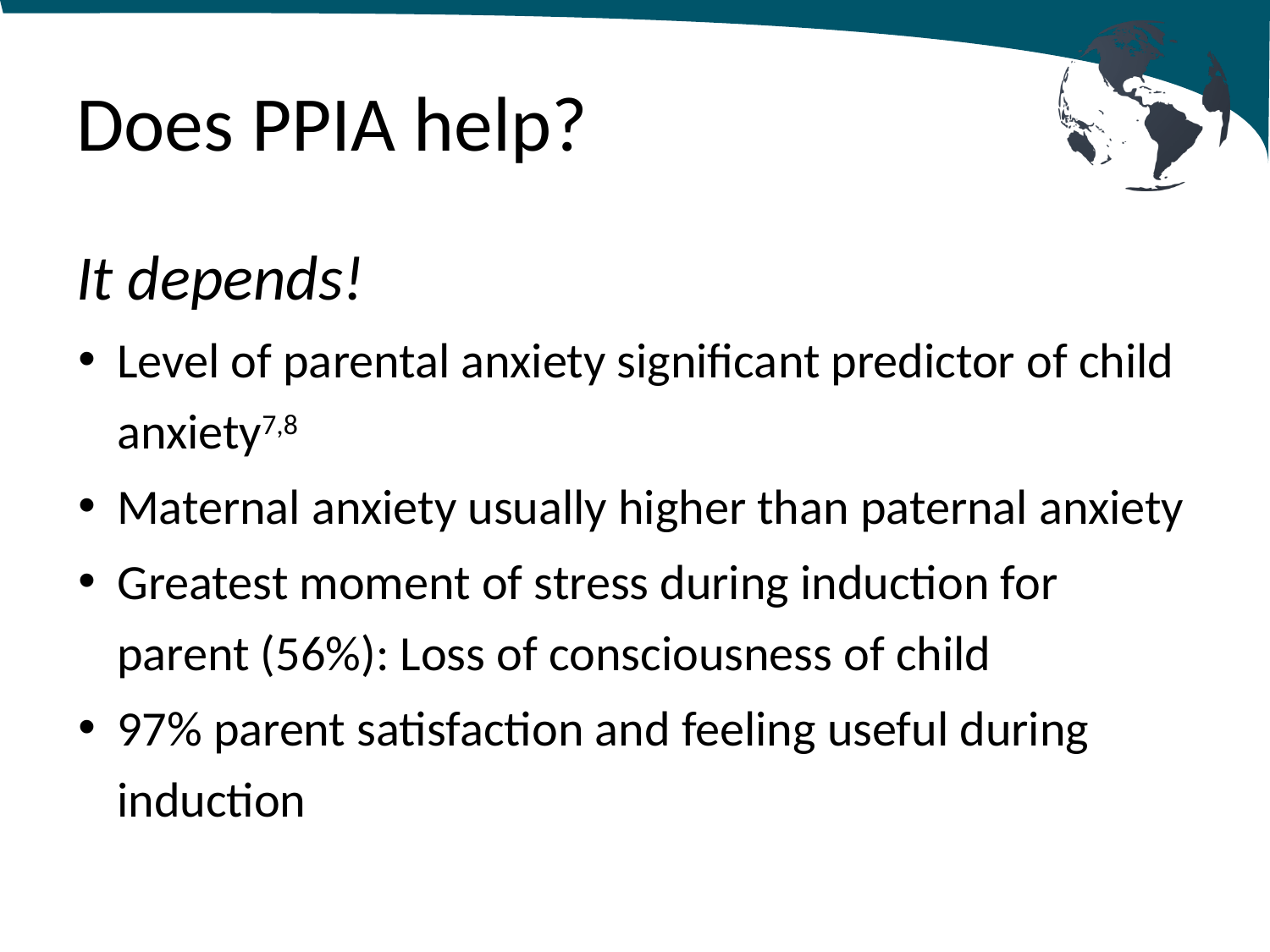

# Does PPIA help?

It depends!
Level of parental anxiety significant predictor of child anxiety7,8
Maternal anxiety usually higher than paternal anxiety
Greatest moment of stress during induction for parent (56%): Loss of consciousness of child
97% parent satisfaction and feeling useful during induction